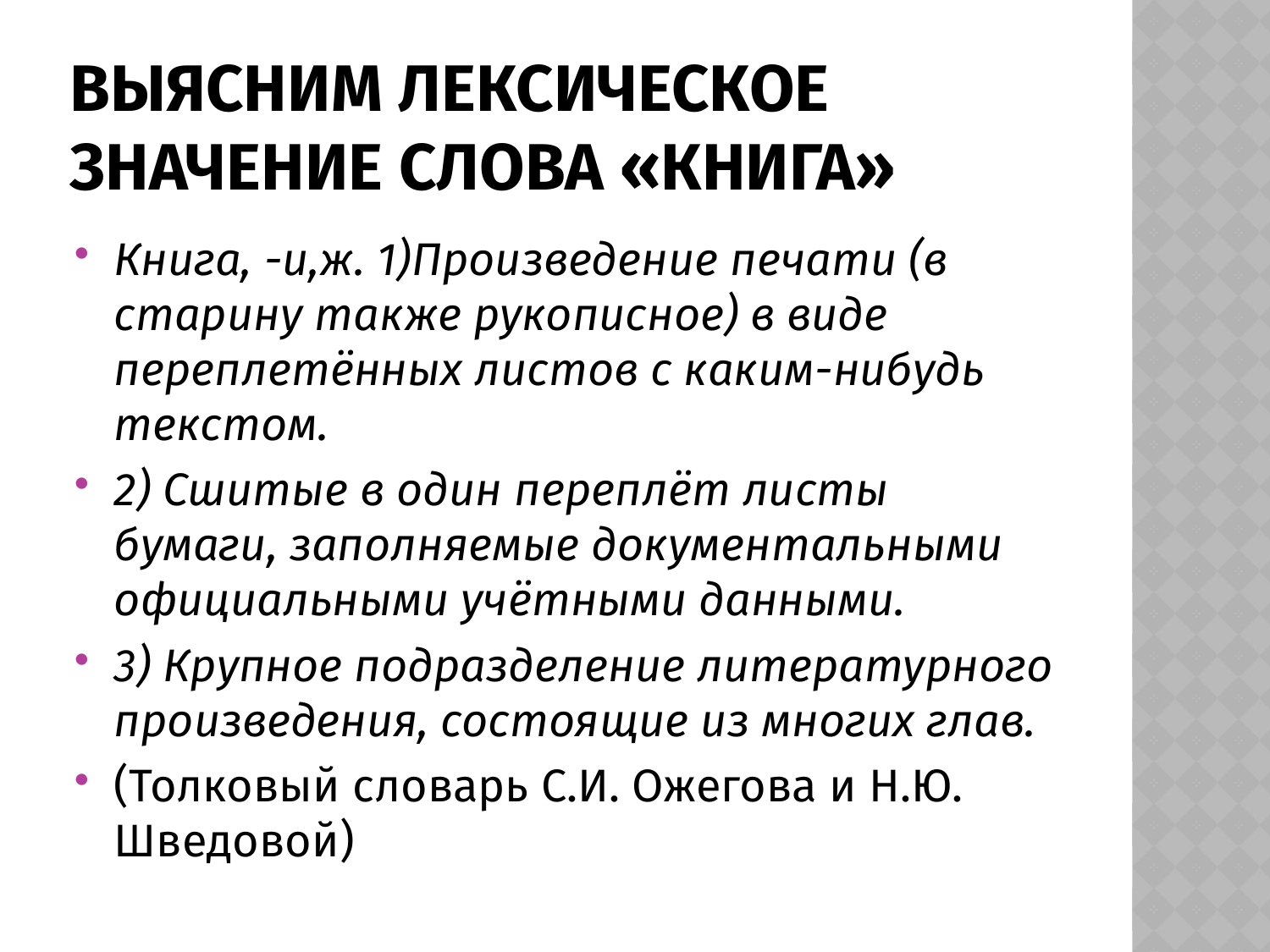

# выясним лексическое значение слова «книга»
Книга, -и,ж. 1)Произведение печати (в старину также рукописное) в виде переплетённых листов с каким-нибудь текстом.
2) Сшитые в один переплёт листы бумаги, заполняемые документальными официальными учётными данными.
3) Крупное подразделение литературного произведения, состоящие из многих глав.
(Толковый словарь С.И. Ожегова и Н.Ю. Шведовой)